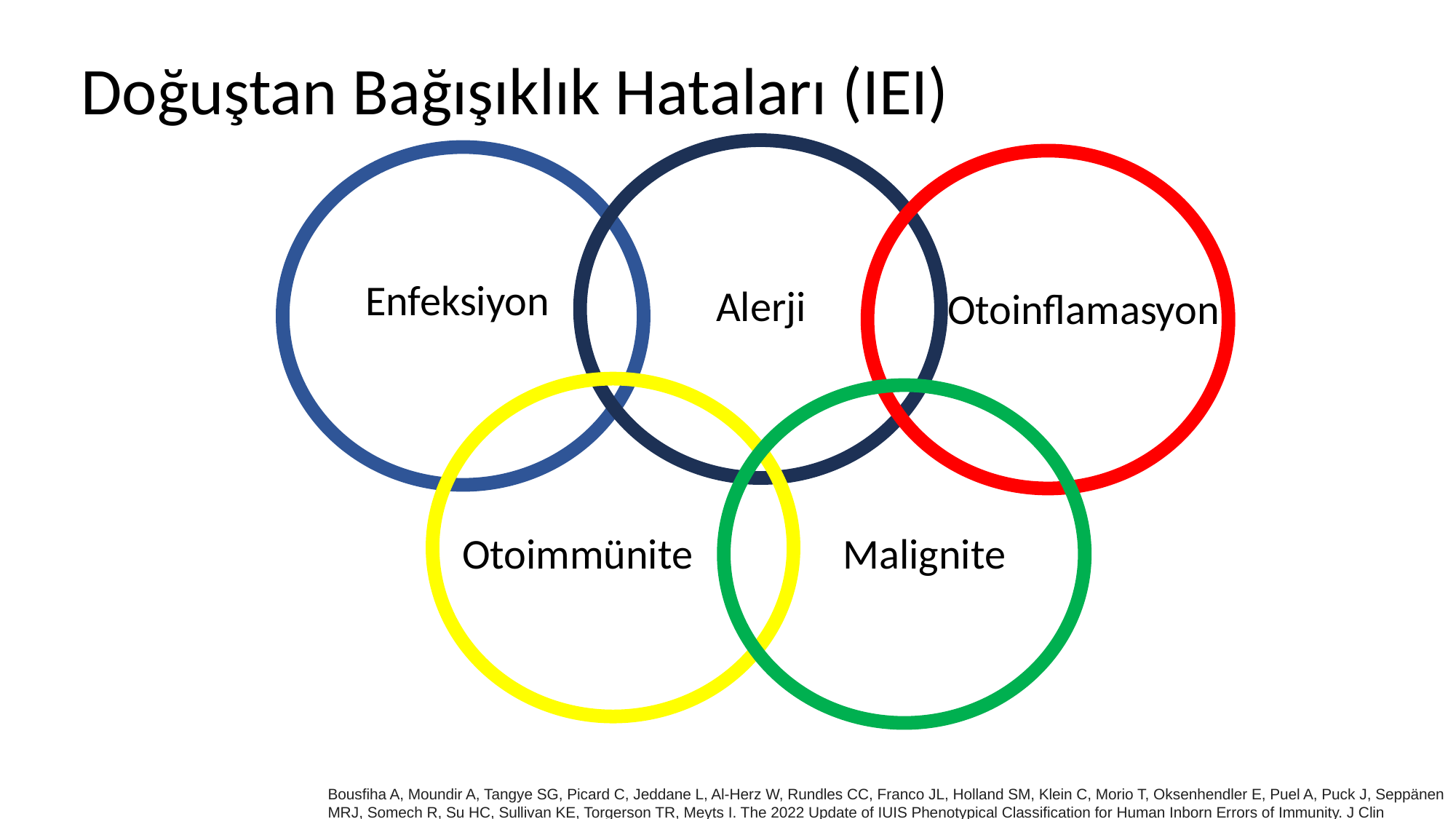

# Doğuştan Bağışıklık Hataları (IEI)

Enfeksiyon
Alerji
Otoinflamasyon

Otoimmünite
Malignite
Bousfiha A, Moundir A, Tangye SG, Picard C, Jeddane L, Al-Herz W, Rundles CC, Franco JL, Holland SM, Klein C, Morio T, Oksenhendler E, Puel A, Puck J, Seppänen MRJ, Somech R, Su HC, Sullivan KE, Torgerson TR, Meyts I. The 2022 Update of IUIS Phenotypical Classification for Human Inborn Errors of Immunity. J Clin Immunol. 2022 Oct;42(7):1508-1520.